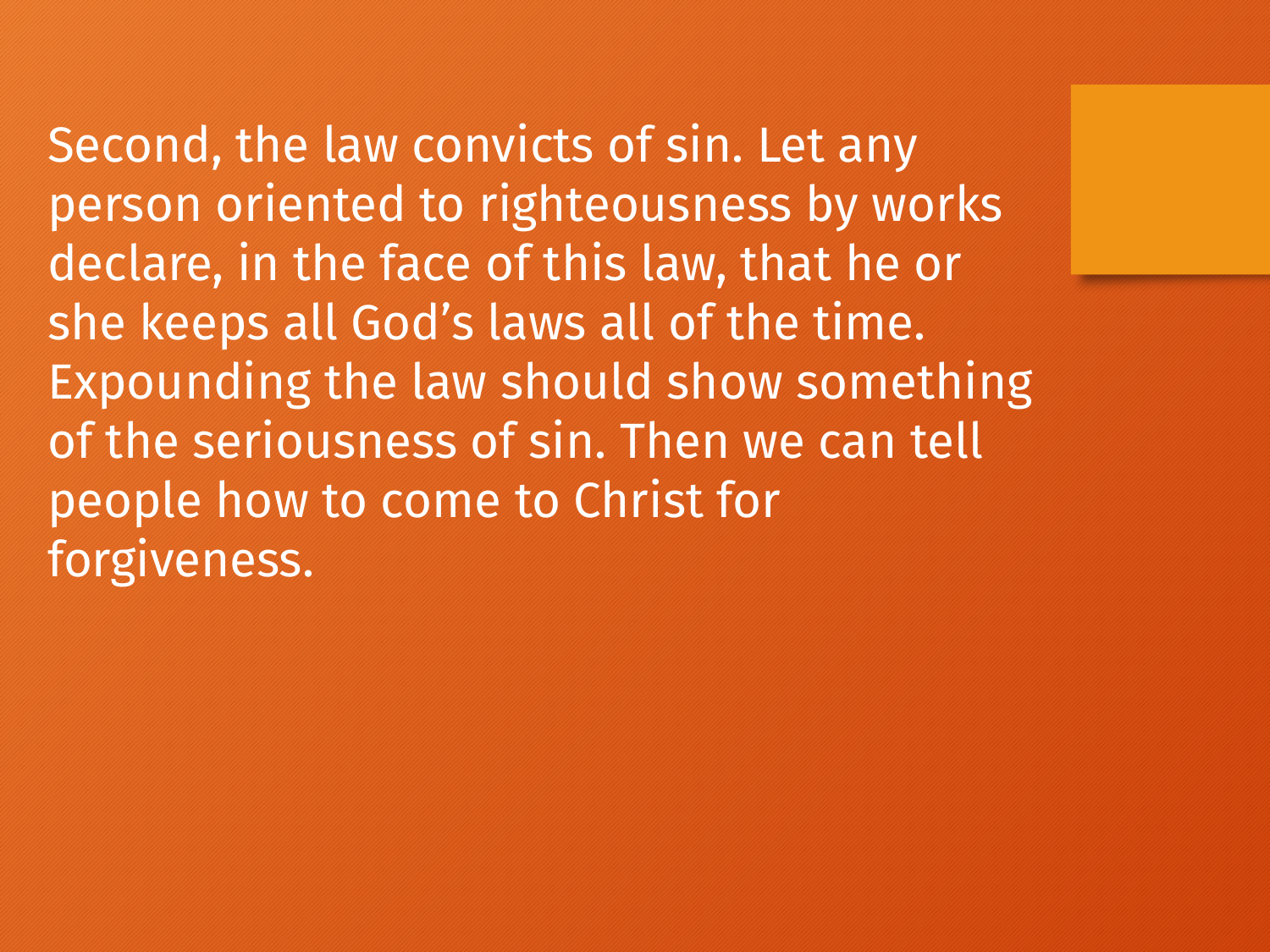

Second, the law convicts of sin. Let any person oriented to righteousness by works declare, in the face of this law, that he or she keeps all God’s laws all of the time. Expounding the law should show something of the seriousness of sin. Then we can tell people how to come to Christ for forgiveness.